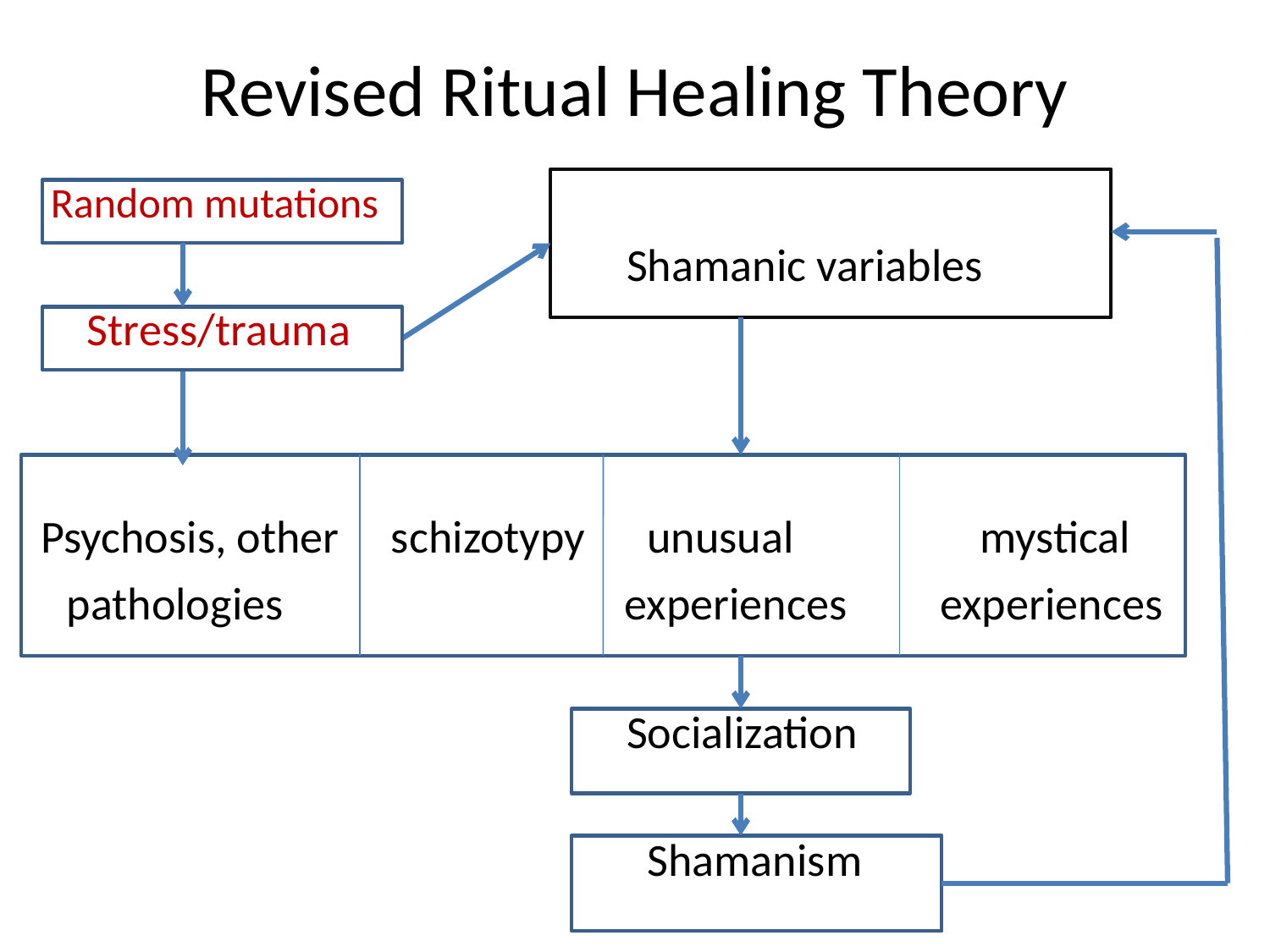

# Revised Ritual Healing Theory
     Random mutations
                                                           Shamanic variables
       Stress/trauma

  Psychosis, other     schizotypy      unusual                  mystical
     pathologies                                 experiences         experiences

                                                           Socialization

                                                             Shamanism